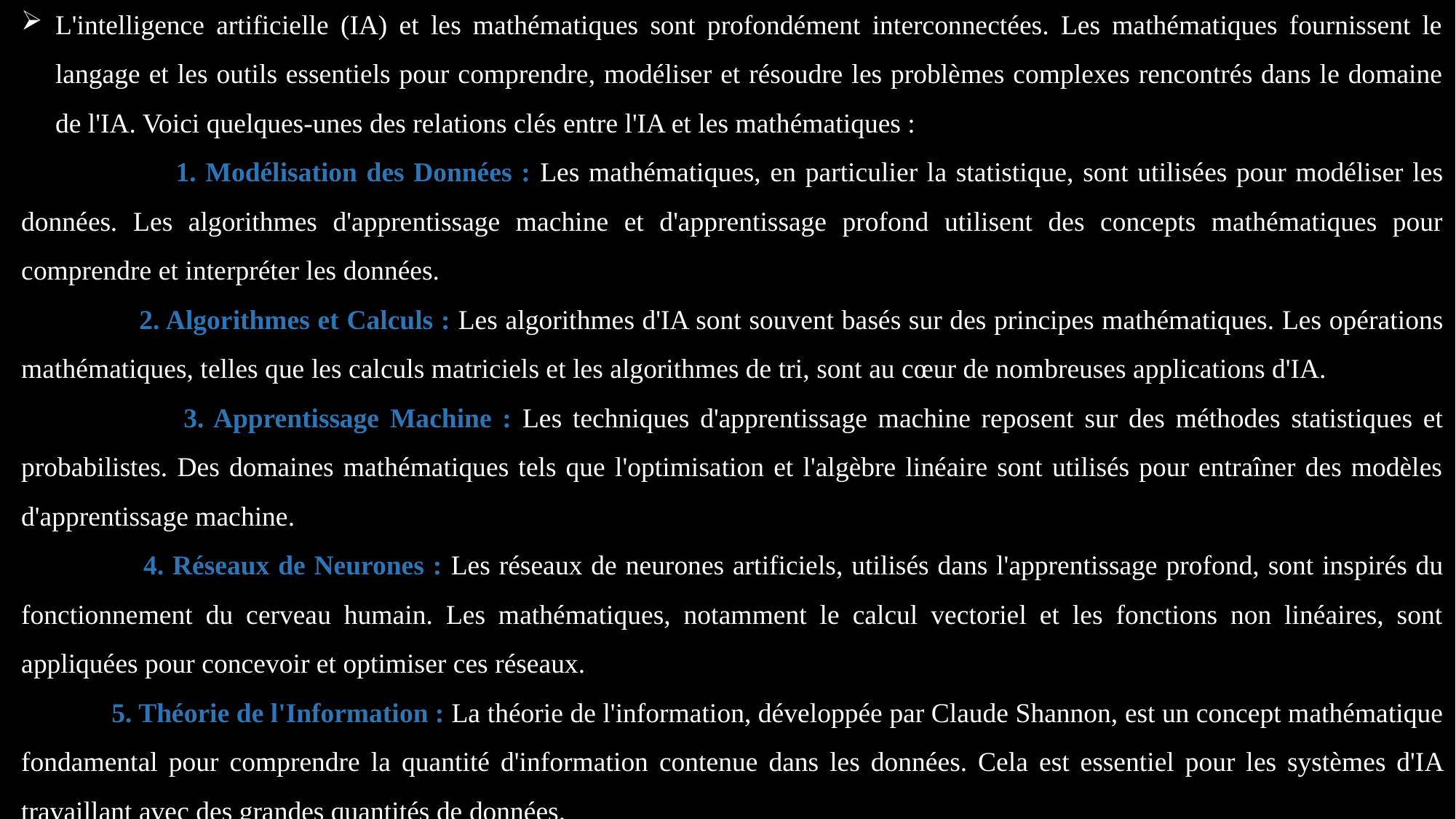

L'intelligence artificielle (IA) et les mathématiques sont profondément interconnectées. Les mathématiques fournissent le langage et les outils essentiels pour comprendre, modéliser et résoudre les problèmes complexes rencontrés dans le domaine de l'IA. Voici quelques-unes des relations clés entre l'IA et les mathématiques :
                  1. Modélisation des Données : Les mathématiques, en particulier la statistique, sont utilisées pour modéliser les données. Les algorithmes d'apprentissage machine et d'apprentissage profond utilisent des concepts mathématiques pour comprendre et interpréter les données.
               2. Algorithmes et Calculs : Les algorithmes d'IA sont souvent basés sur des principes mathématiques. Les opérations mathématiques, telles que les calculs matriciels et les algorithmes de tri, sont au cœur de nombreuses applications d'IA.
               3. Apprentissage Machine : Les techniques d'apprentissage machine reposent sur des méthodes statistiques et probabilistes. Des domaines mathématiques tels que l'optimisation et l'algèbre linéaire sont utilisés pour entraîner des modèles d'apprentissage machine.
              4. Réseaux de Neurones : Les réseaux de neurones artificiels, utilisés dans l'apprentissage profond, sont inspirés du fonctionnement du cerveau humain. Les mathématiques, notamment le calcul vectoriel et les fonctions non linéaires, sont appliquées pour concevoir et optimiser ces réseaux.
             5. Théorie de l'Information : La théorie de l'information, développée par Claude Shannon, est un concept mathématique fondamental pour comprendre la quantité d'information contenue dans les données. Cela est essentiel pour les systèmes d'IA travaillant avec des grandes quantités de données.